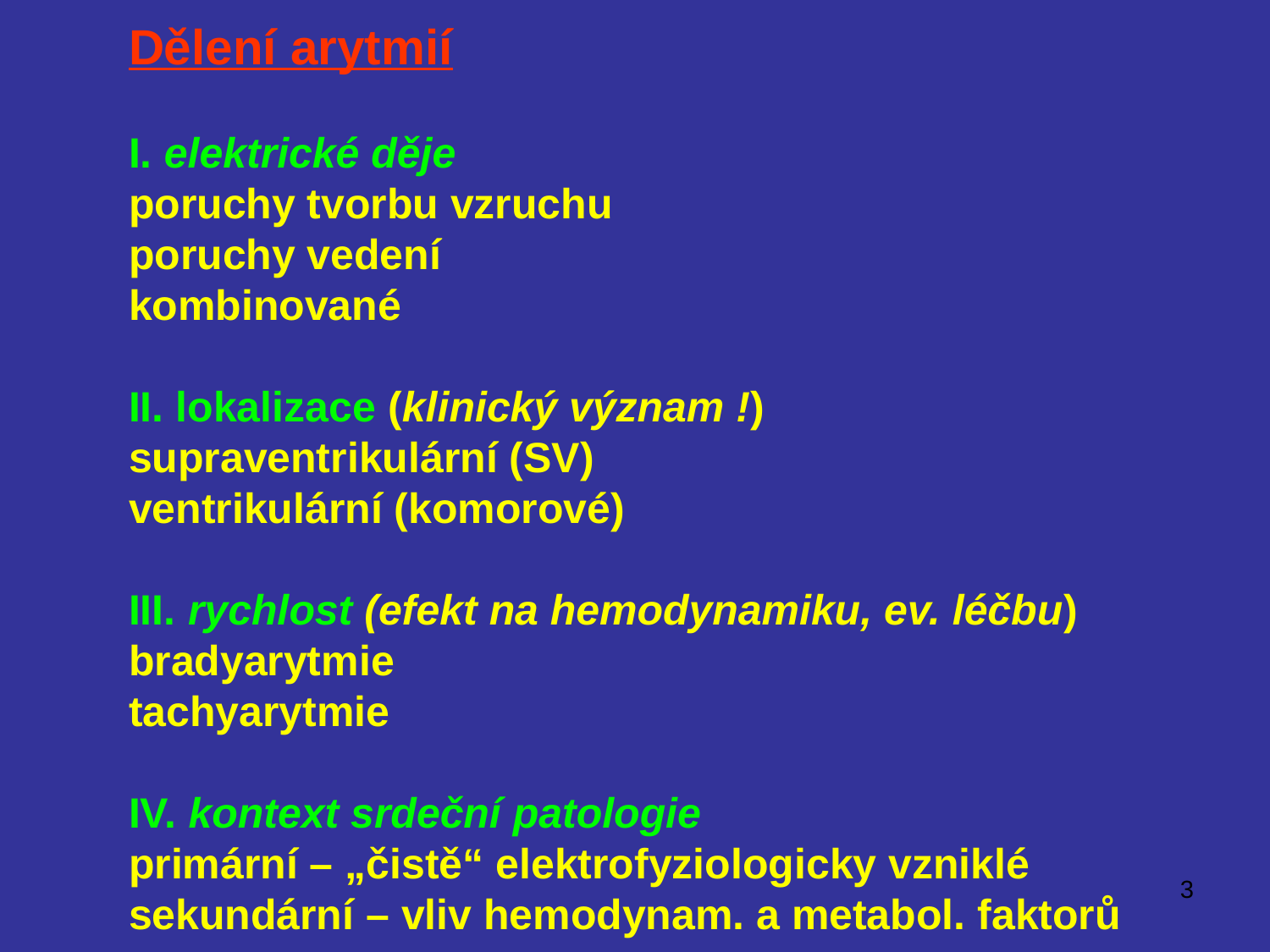

Dělení arytmií

I. elektrické děje
poruchy tvorbu vzruchu
poruchy vedení
kombinované

II. lokalizace (klinický význam !)
supraventrikulární (SV)
ventrikulární (komorové)

III. rychlost (efekt na hemodynamiku, ev. léčbu)
bradyarytmie
tachyarytmie

IV. kontext srdeční patologie
primární – „čistě“ elektrofyziologicky vzniklé
sekundární – vliv hemodynam. a metabol. faktorů

3